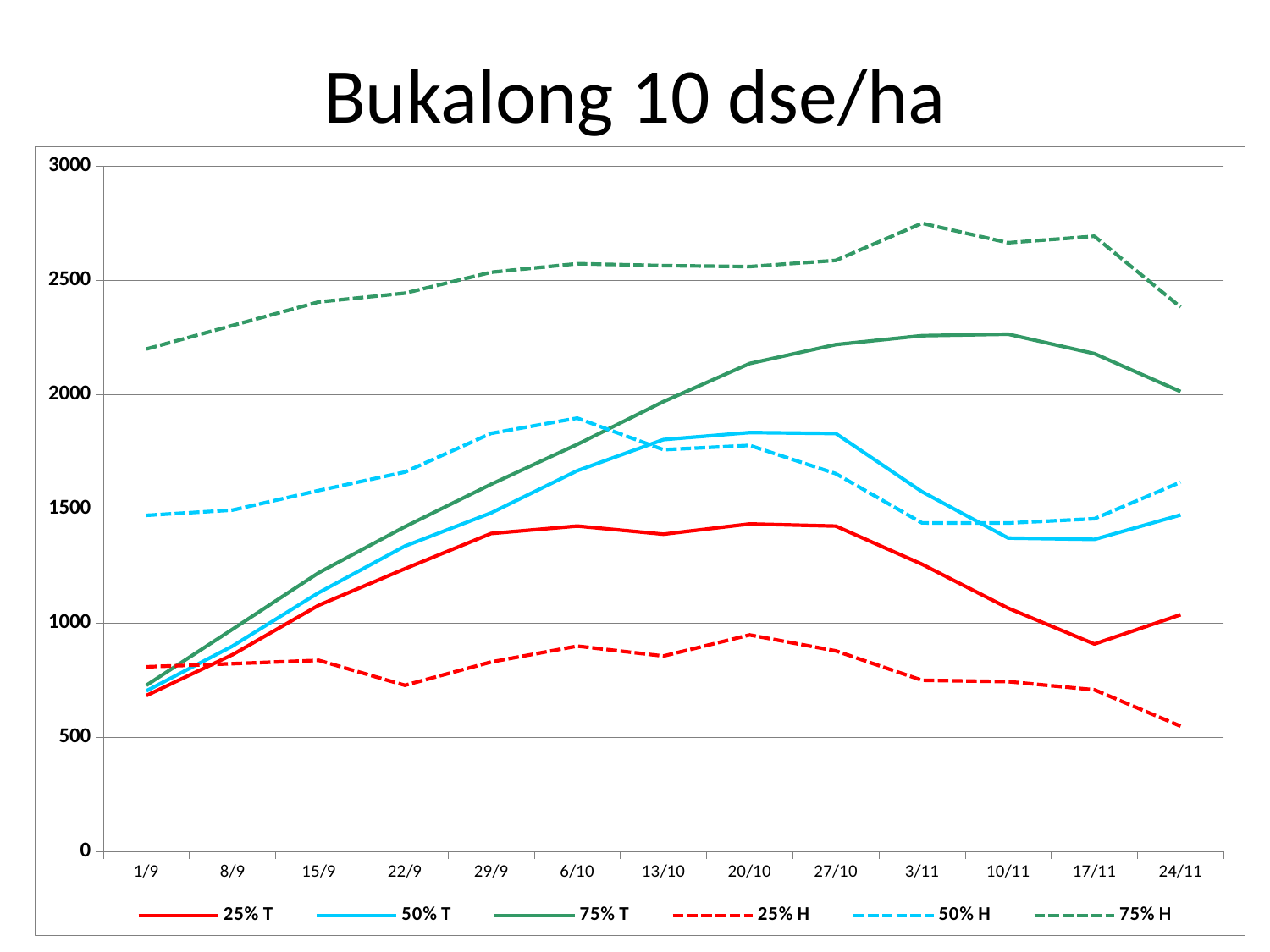

# Bukalong 10 dse/ha

### Chart

| Category | 25% T | 50% T | 75% T | 25% H | 50% H | 75% H |
|---|---|---|---|---|---|---|
| 24716 | 681.9363926478794 | 702.4657331194196 | 726.9165998186384 | 807.78 | 1470.9 | 2198.69 |
| 24723 | 860.812726702009 | 898.5686471121652 | 972.2859409877232 | 821.65 | 1493.93 | 2301.7 |
| 24730 | 1077.3505249023438 | 1132.5469796316963 | 1219.6248081752233 | 836.17 | 1579.56 | 2404.99 |
| 24737 | 1237.06494140625 | 1336.1135079520088 | 1421.1364571707588 | 727.2 | 1660.23 | 2443.45 |
| 24744 | 1391.4703369140625 | 1481.7267892020088 | 1606.9839564732142 | 829.01 | 1829.78 | 2534.73 |
| 24751 | 1424.0816127232142 | 1666.23779296875 | 1781.4231654575892 | 898.51 | 1896.31 | 2572.49 |
| 24758 | 1388.5831996372767 | 1802.2777622767858 | 1968.6192626953125 | 854.95 | 1758.17 | 2563.82 |
| 24765 | 1433.3969029017858 | 1833.1568952287946 | 2135.2908761160716 | 947.18 | 1776.99 | 2559.81 |
| 24772 | 1423.9429931640625 | 1828.9676688058037 | 2218.302420479911 | 877.47 | 1653.29 | 2586.81 |
| 24779 | 1256.8316650390625 | 1574.360874720982 | 2257.0853097098216 | 748.99 | 1437.95 | 2749.53 |
| 24786 | 1064.664515904018 | 1371.7232840401787 | 2263.7430419921875 | 743.03 | 1437.22 | 2664.03 |
| 24793 | 907.6283482142857 | 1365.7929861886162 | 2178.5911167689733 | 707.13 | 1456.15 | 2692.45 |
| 24800 | 1035.8797084263392 | 1472.7335379464287 | 2012.720249720982 | 548.03 | 1615.94 | 2382.44 |